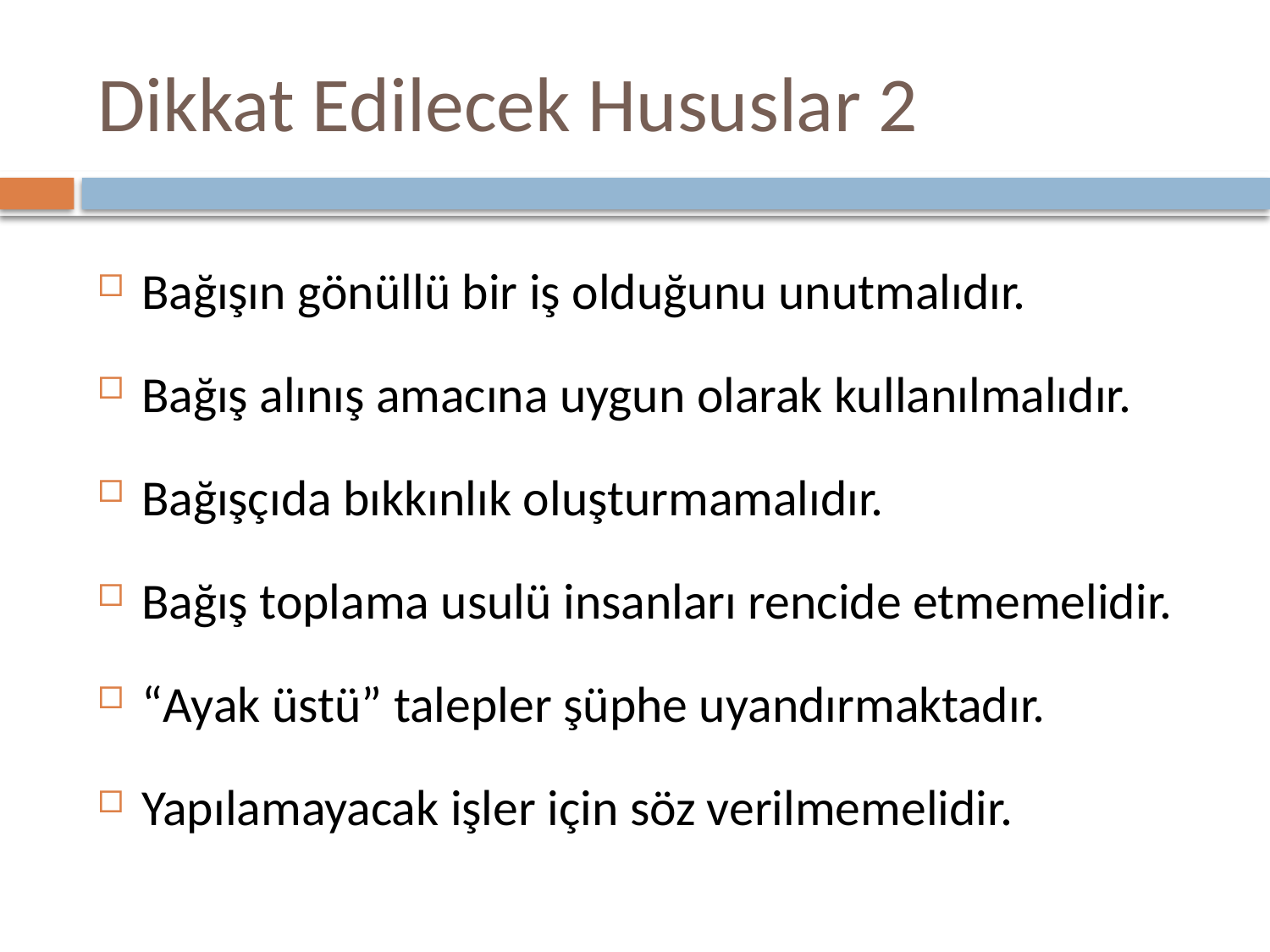

# Dikkat Edilecek Hususlar 2
Bağışın gönüllü bir iş olduğunu unutmalıdır.
Bağış alınış amacına uygun olarak kullanılmalıdır.
Bağışçıda bıkkınlık oluşturmamalıdır.
Bağış toplama usulü insanları rencide etmemelidir.
“Ayak üstü” talepler şüphe uyandırmaktadır.
Yapılamayacak işler için söz verilmemelidir.